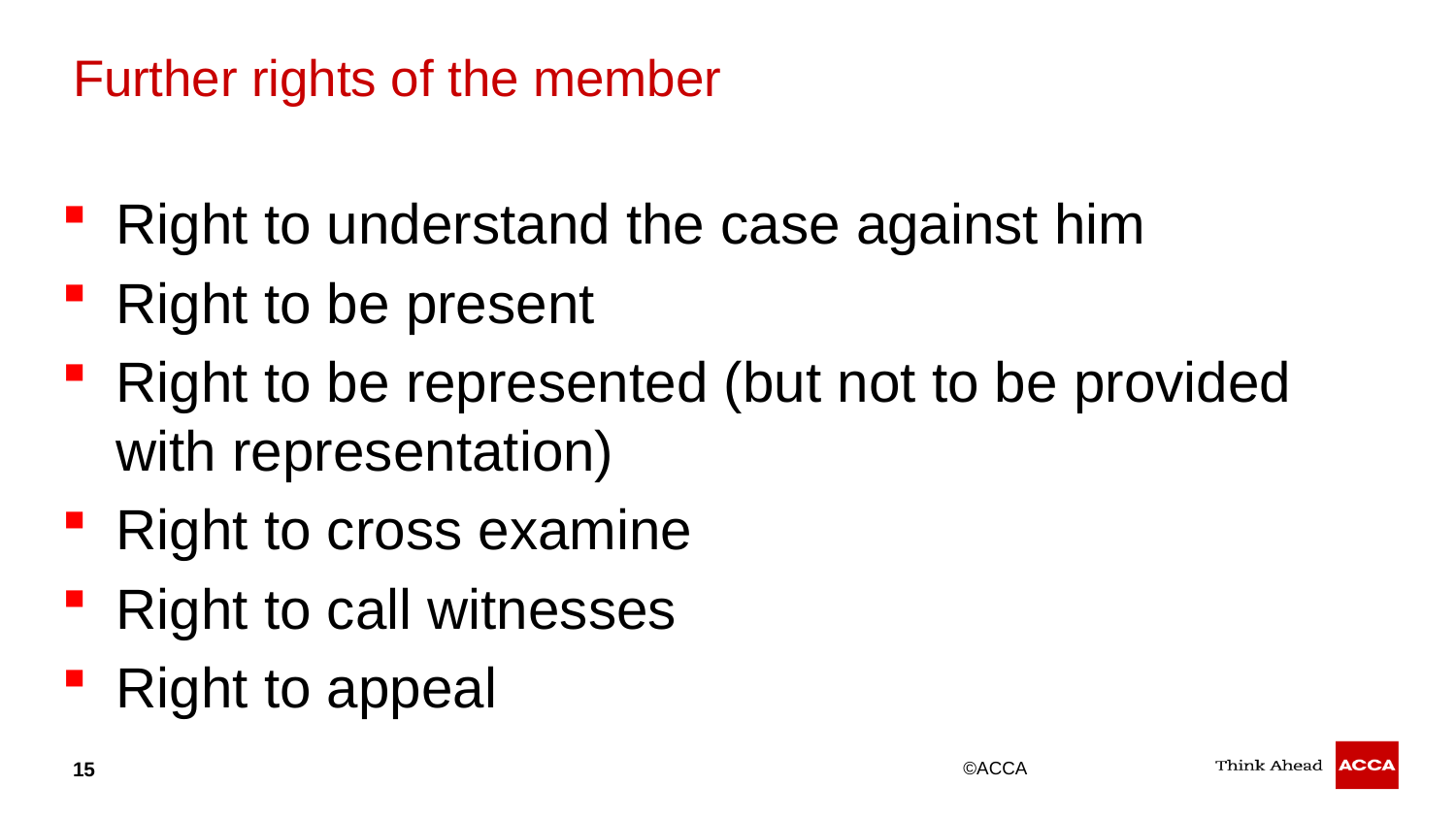

# Further rights of the member

Right to understand the case against him
Right to be present
Right to be represented (but not to be provided with representation)
Right to cross examine
Right to call witnesses
Right to appeal
15